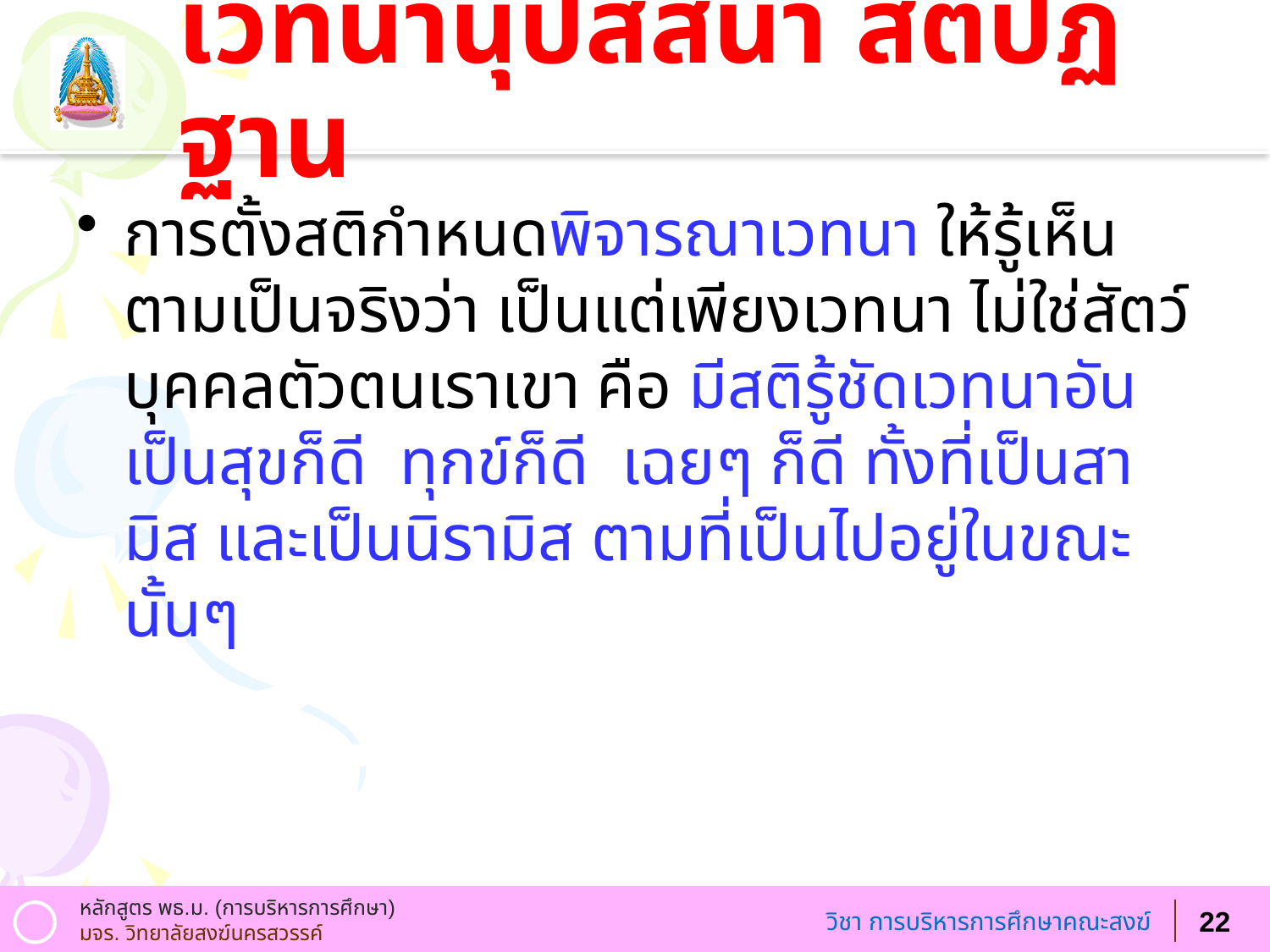

# เวทนานุปัสสนา สติปัฏฐาน
การตั้งสติกำหนดพิจารณาเวทนา ให้รู้เห็นตามเป็นจริงว่า เป็นแต่เพียงเวทนา ไม่ใช่สัตว์บุคคลตัวตนเราเขา คือ มีสติรู้ชัดเวทนาอันเป็นสุขก็ดี  ทุกข์ก็ดี  เฉยๆ ก็ดี ทั้งที่เป็นสามิส และเป็นนิรามิส ตามที่เป็นไปอยู่ในขณะนั้นๆ
22